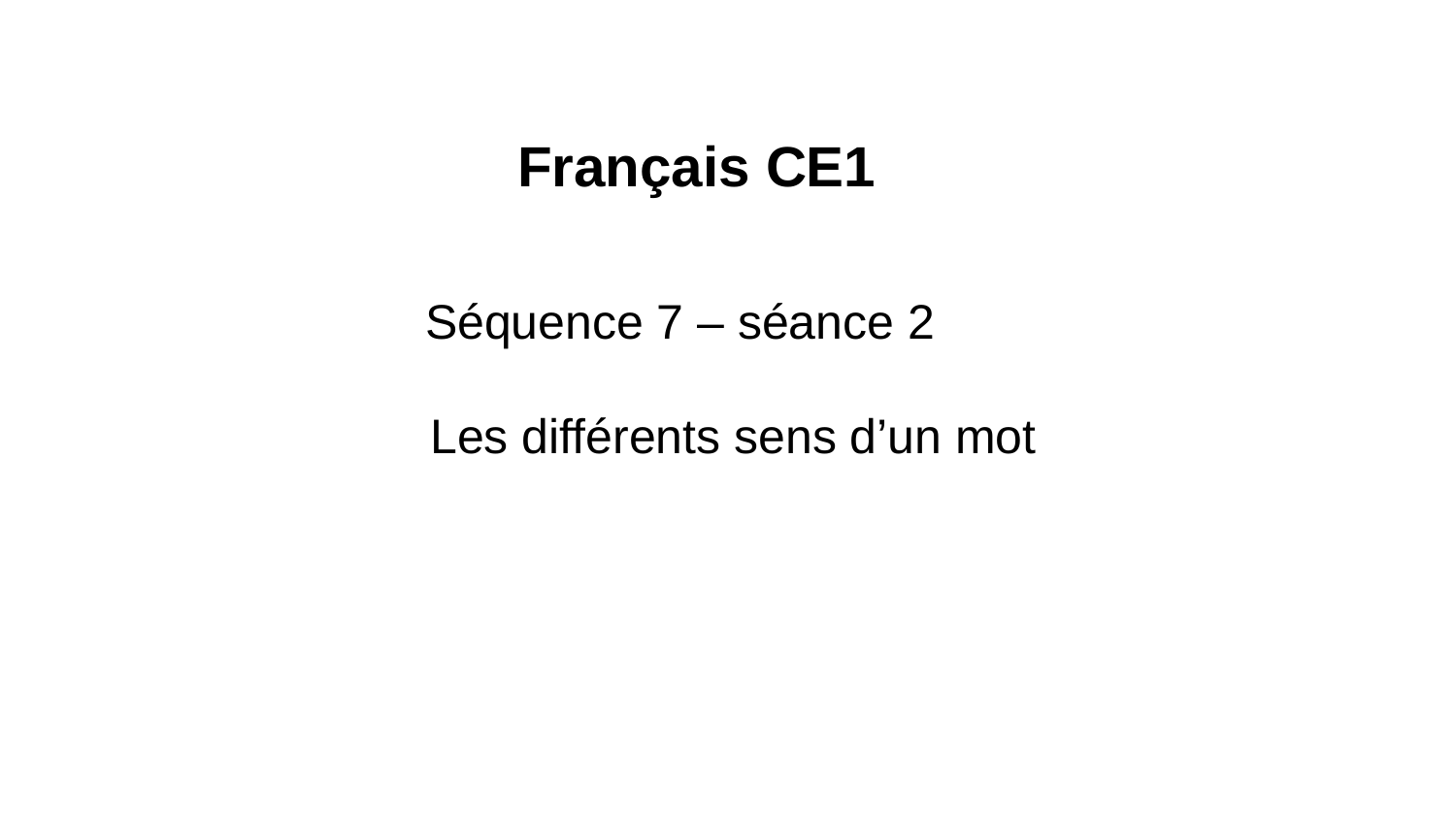

Français CE1
Séquence 7 – séance 2
Les différents sens d’un mot